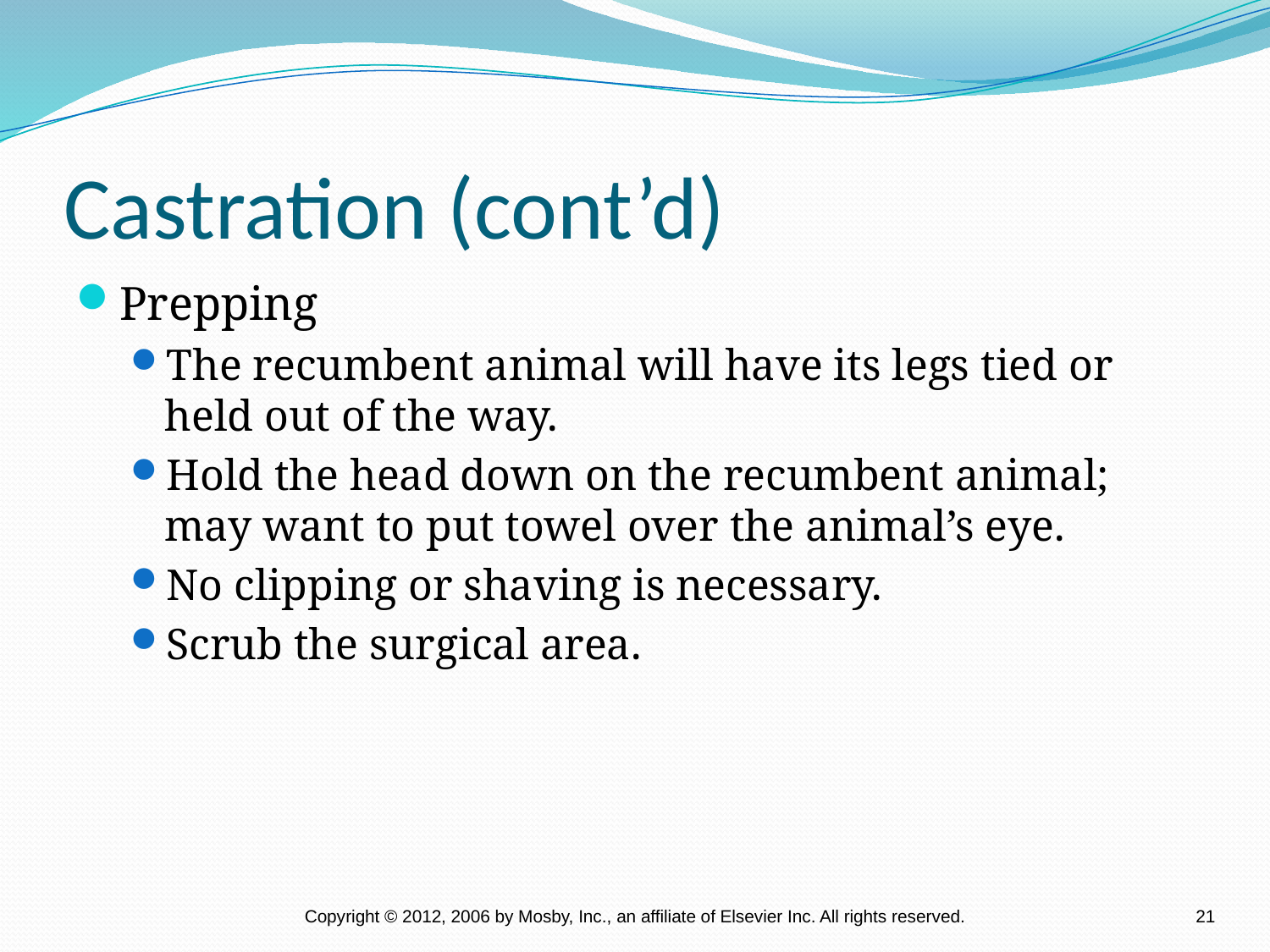

Castration (cont’d)
Prepping
The recumbent animal will have its legs tied or held out of the way.
Hold the head down on the recumbent animal; may want to put towel over the animal’s eye.
No clipping or shaving is necessary.
Scrub the surgical area.